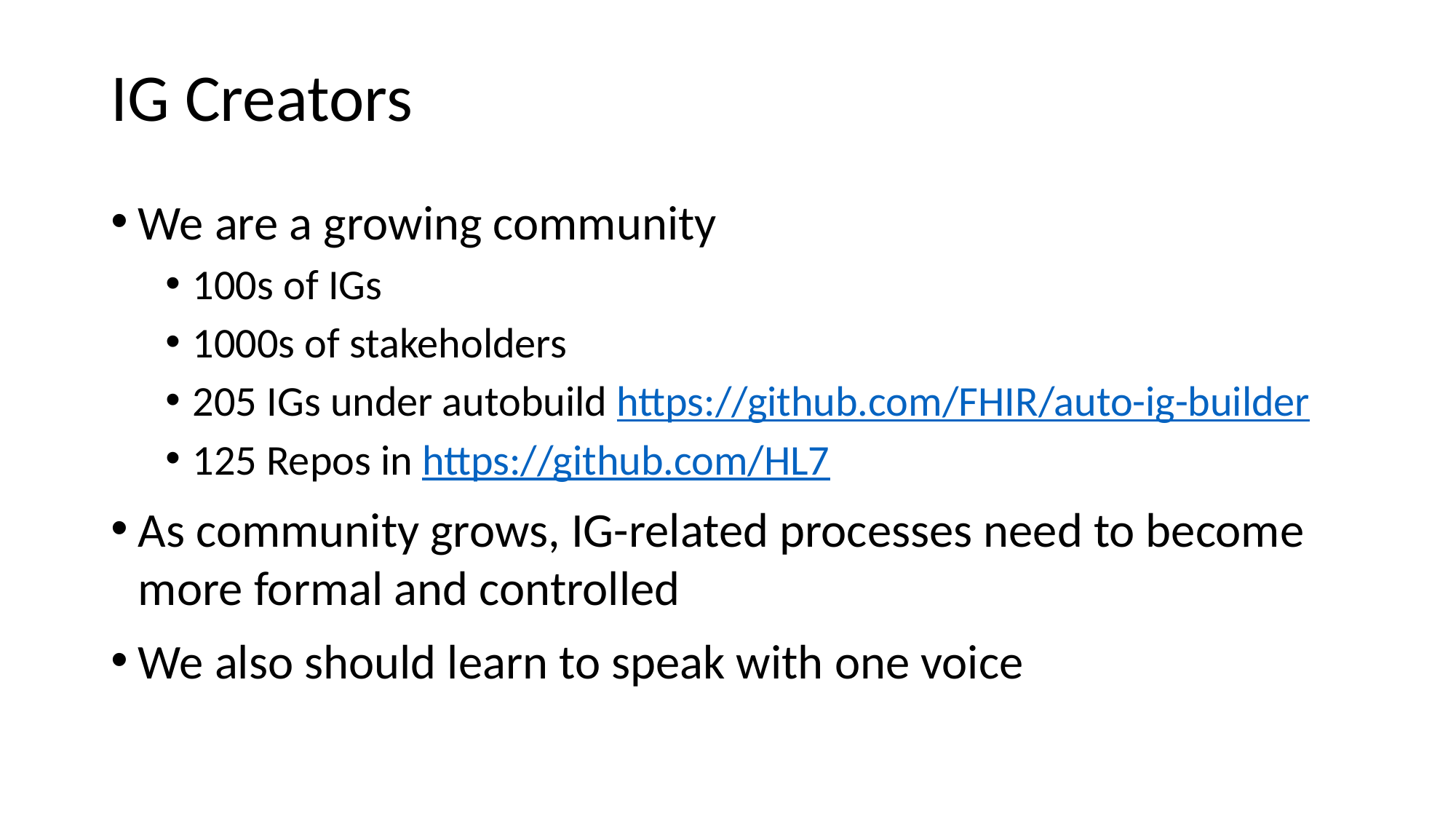

# IG Creators
We are a growing community
100s of IGs
1000s of stakeholders
205 IGs under autobuild https://github.com/FHIR/auto-ig-builder
125 Repos in https://github.com/HL7
As community grows, IG-related processes need to become more formal and controlled
We also should learn to speak with one voice